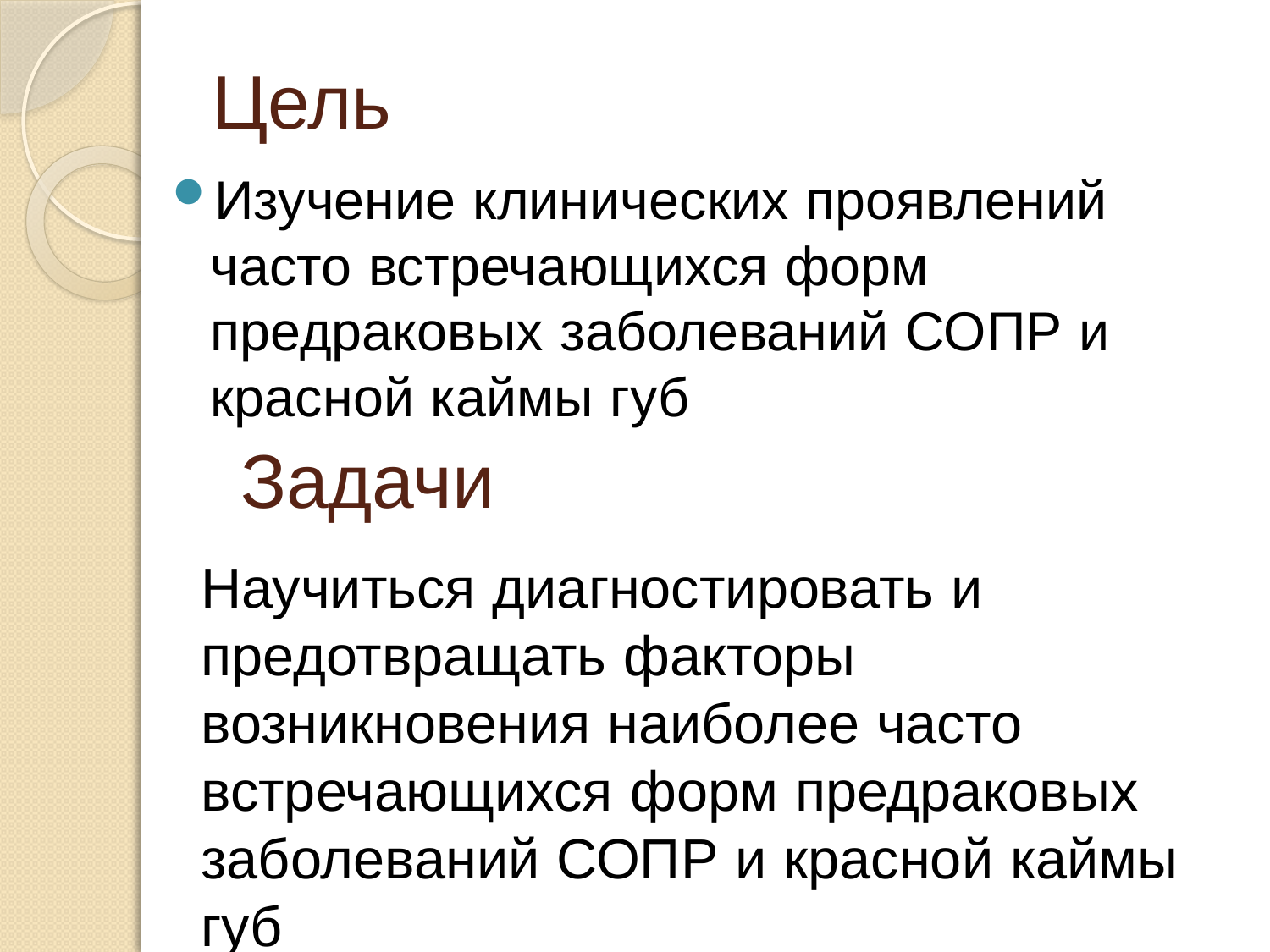

# Цель
Изучение клинических проявлений  часто встречающихся форм предраковых заболеваний СОПР и красной каймы губ
Задачи
Научиться диагностировать и предотвращать факторы возникновения наиболее часто встречающихся форм предраковых заболеваний СОПР и красной каймы губ